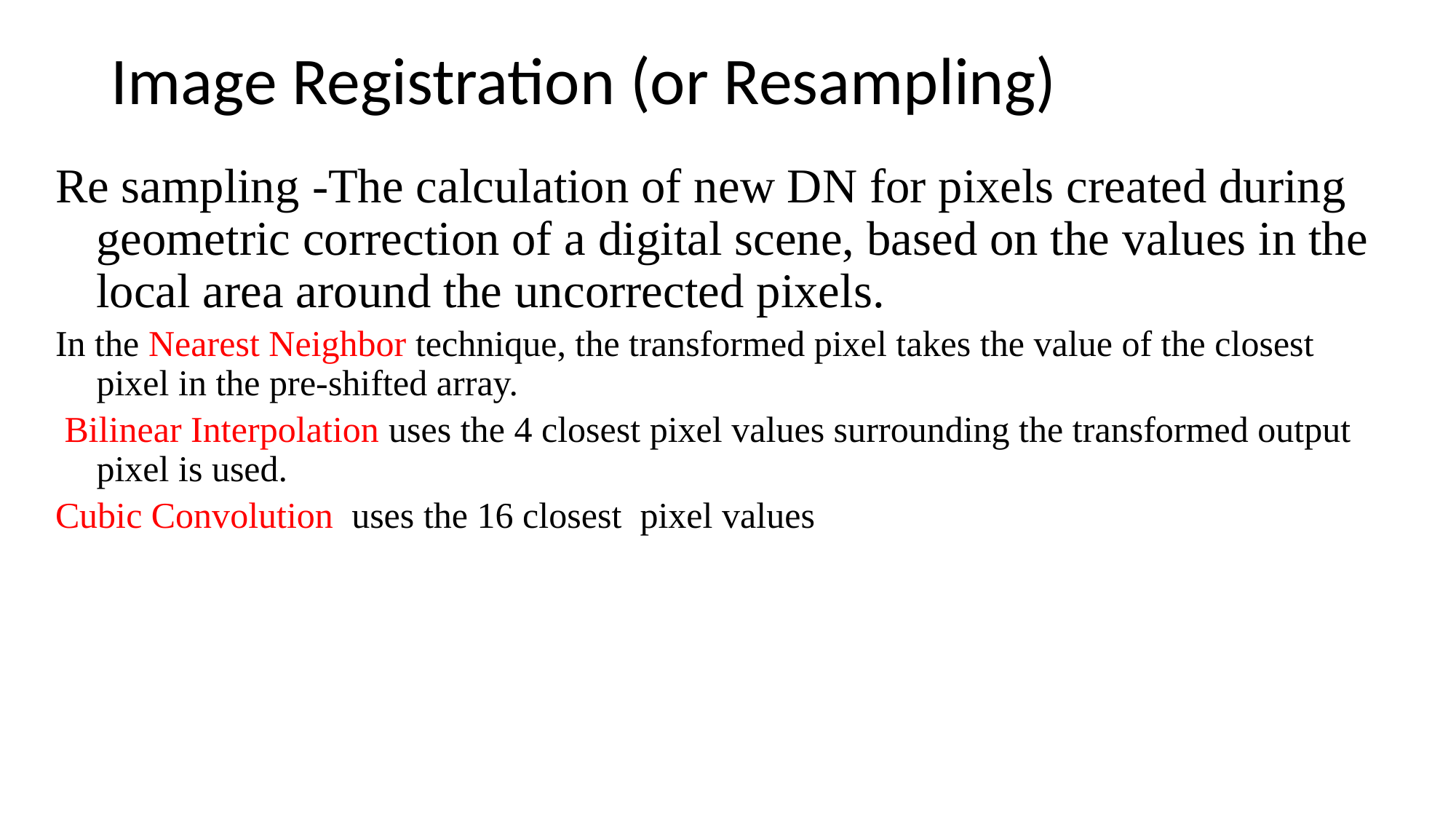

# Image Registration (or Resampling)
Re sampling -The calculation of new DN for pixels created during geometric correction of a digital scene, based on the values in the local area around the uncorrected pixels.
In the Nearest Neighbor technique, the transformed pixel takes the value of the closest pixel in the pre-shifted array.
 Bilinear Interpolation uses the 4 closest pixel values surrounding the transformed output pixel is used.
Cubic Convolution  uses the 16 closest  pixel values